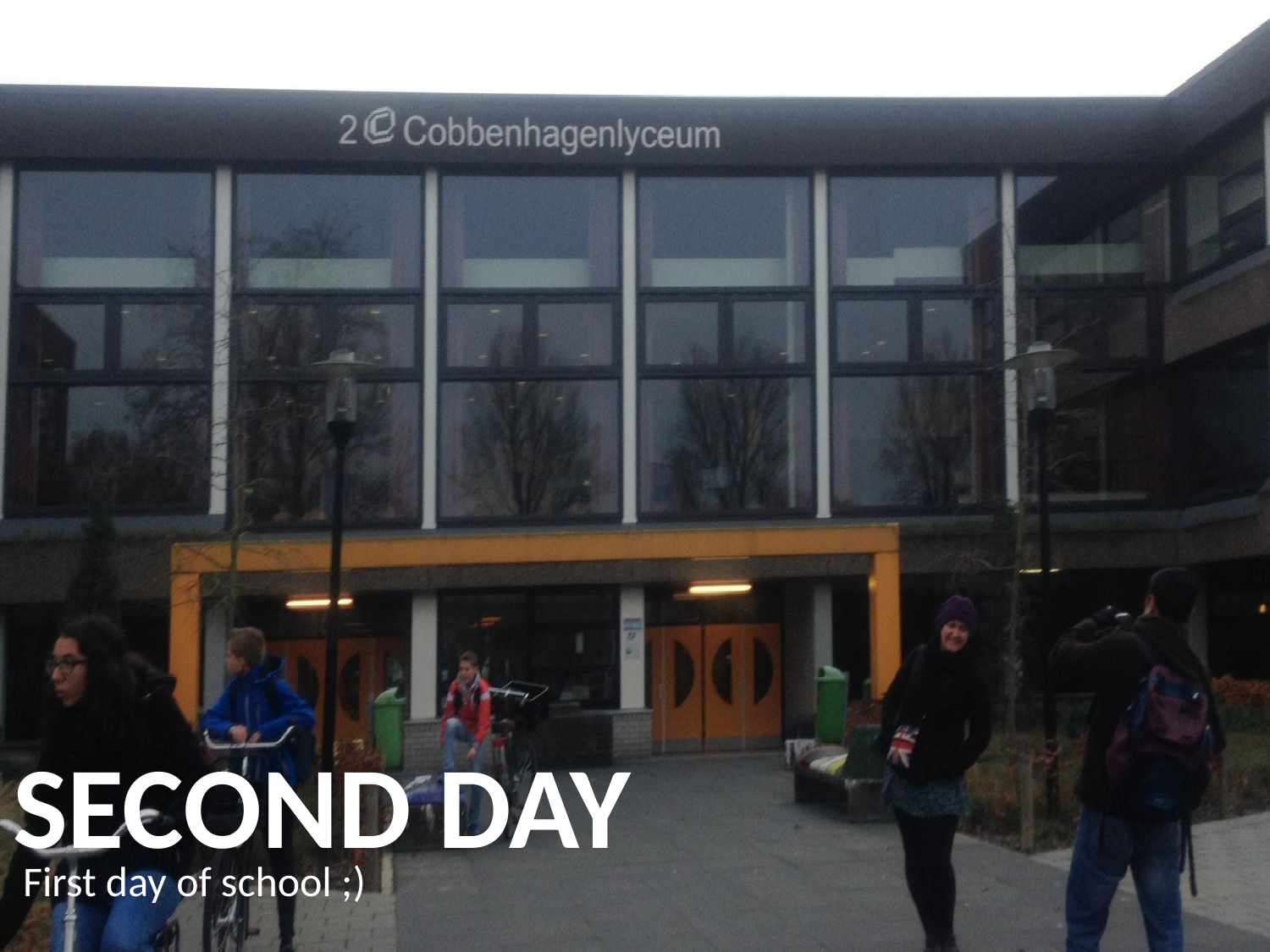

# Second day
First day of school ;)